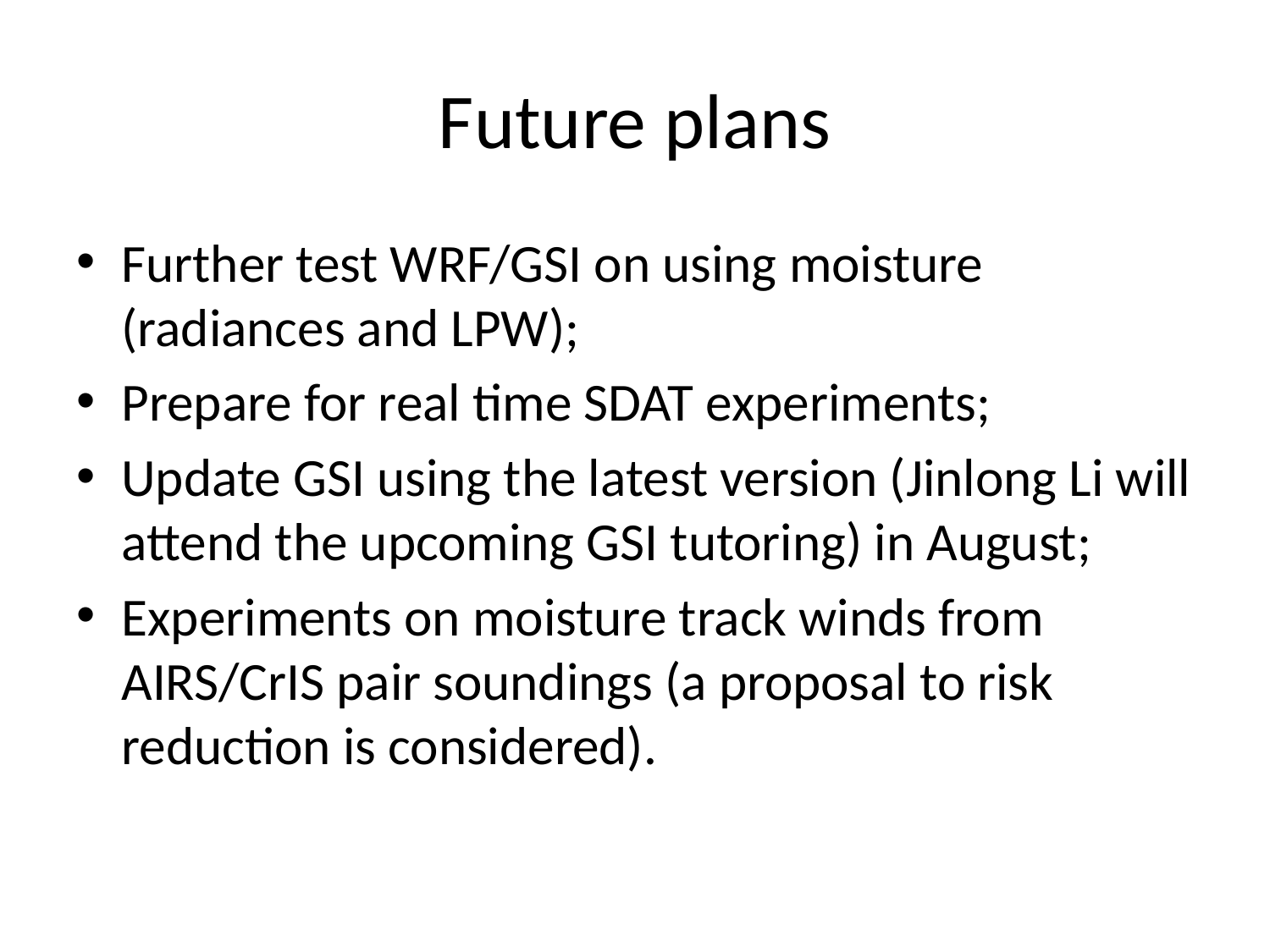

# Future plans
Further test WRF/GSI on using moisture (radiances and LPW);
Prepare for real time SDAT experiments;
Update GSI using the latest version (Jinlong Li will attend the upcoming GSI tutoring) in August;
Experiments on moisture track winds from AIRS/CrIS pair soundings (a proposal to risk reduction is considered).